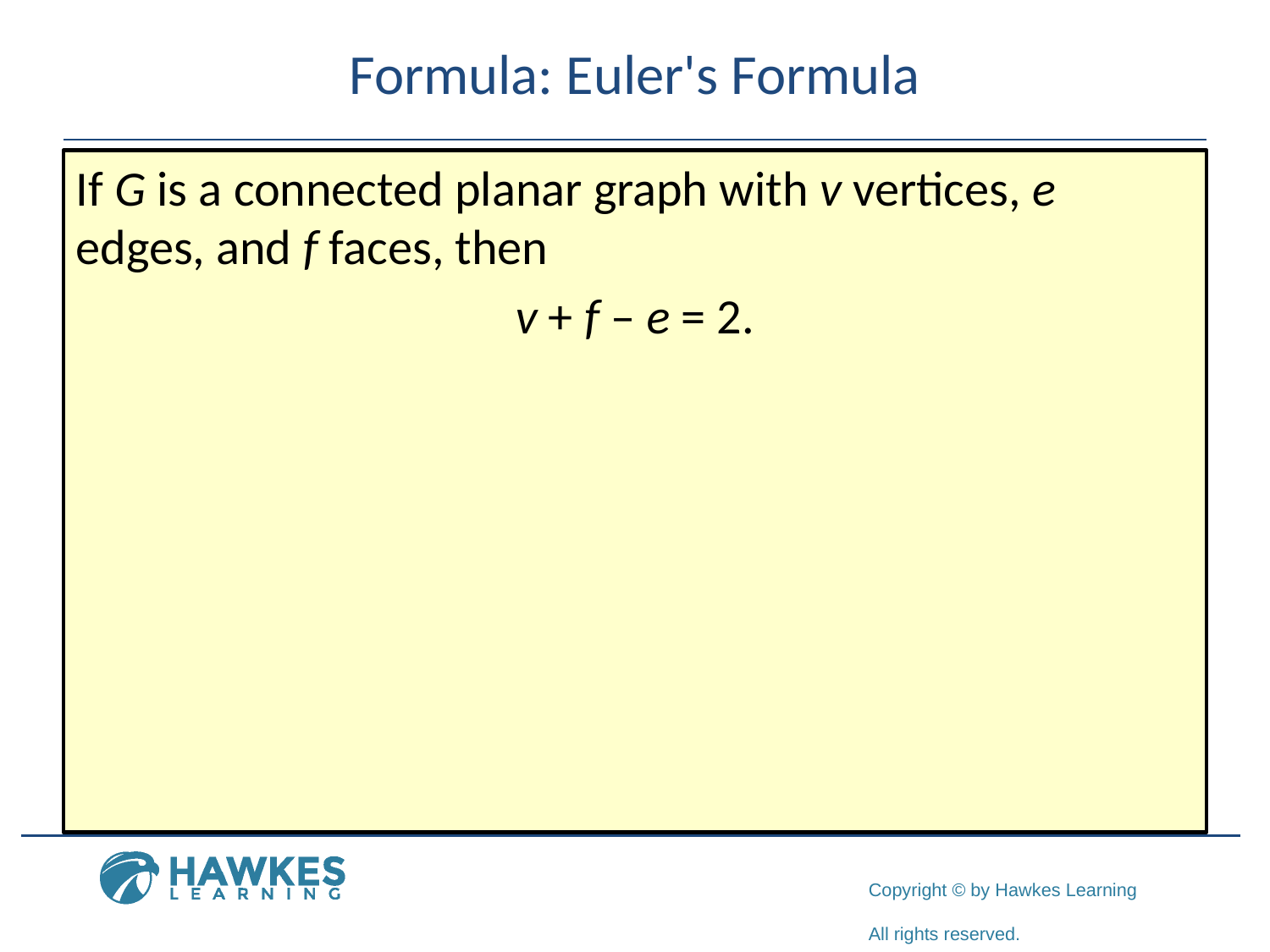

# Formula: Euler's Formula
If G is a connected planar graph with v vertices, e edges, and f faces, then
v + f – e = 2.